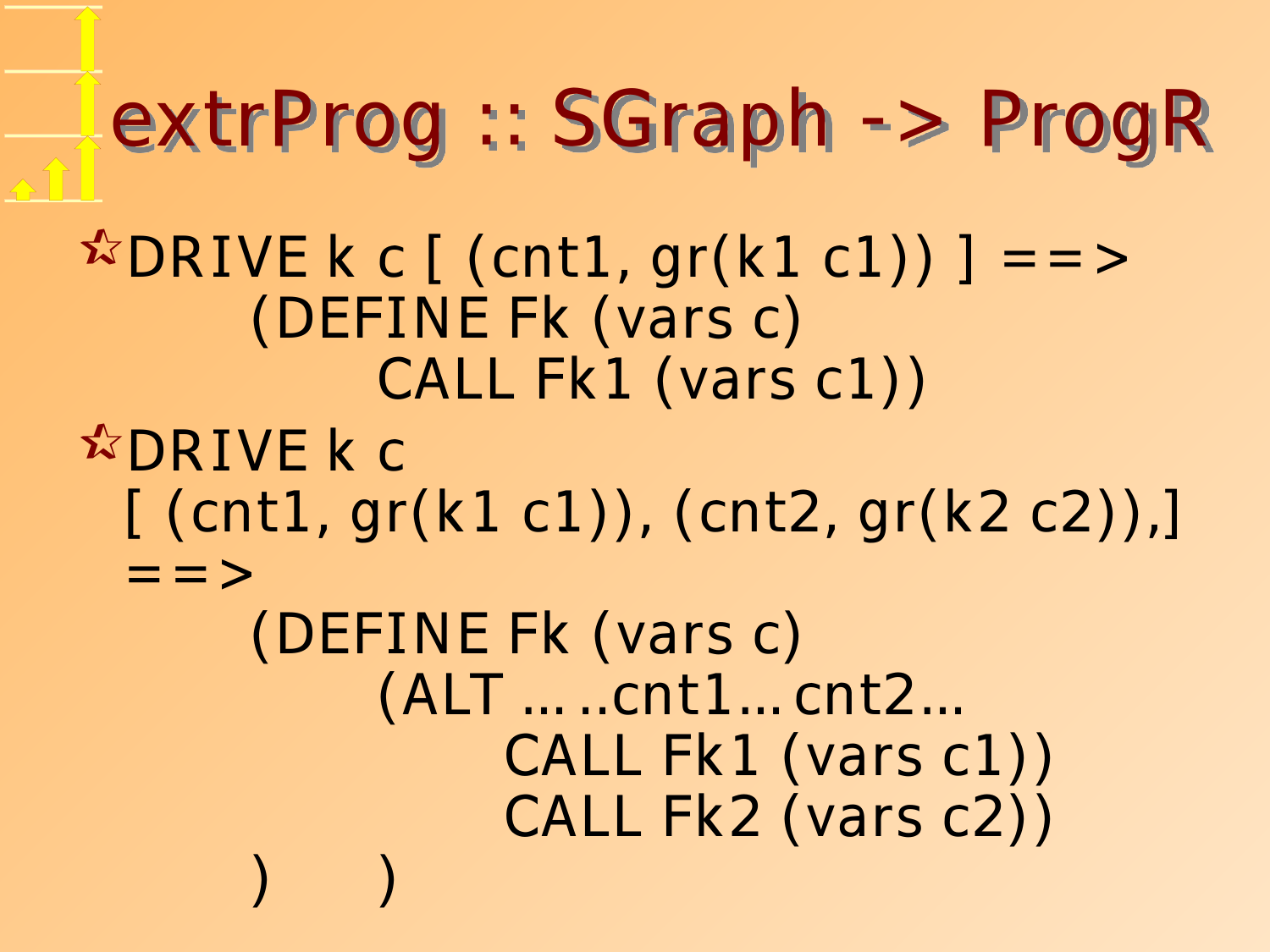

# extrProg :: SGraph -> ProgR
DRIVE k c [ (cnt1, gr(k1 c1)) ] ==>
	(DEFINE Fk (vars c)
		CALL Fk1 (vars c1))
DRIVE k c
[ (cnt1, gr(k1 c1)), (cnt2, gr(k2 c2)),] ==>
	(DEFINE Fk (vars c)
		(ALT …..cnt1…cnt2…
			CALL Fk1 (vars c1))
			CALL Fk2 (vars c2))
	)	)